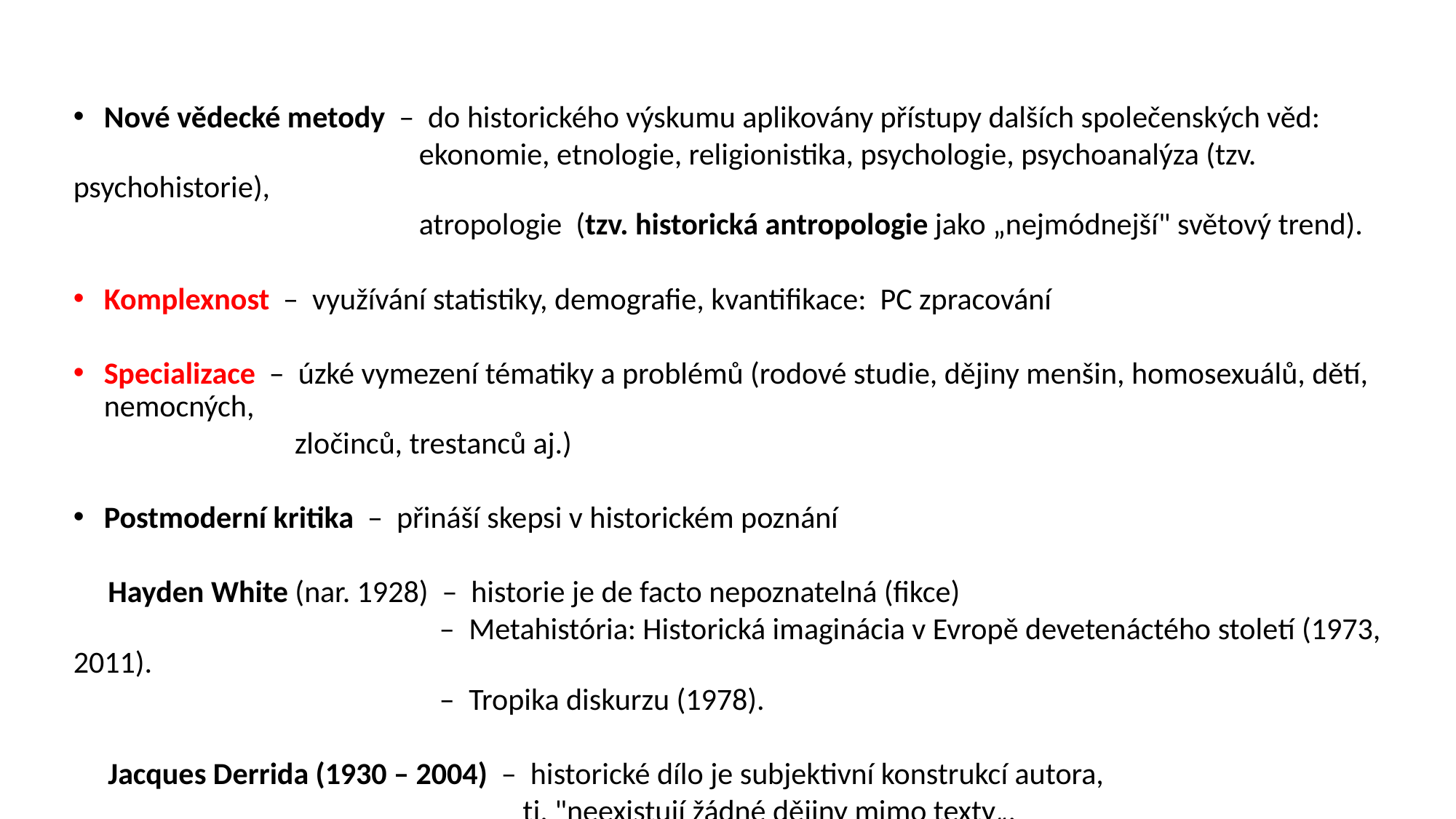

Nové vědecké metody  –  do historického výskumu aplikovány přístupy dalších společenských věd:
                                                  ekonomie, etnologie, religionistika, psychologie, psychoanalýza (tzv. psychohistorie),
                                                  atropologie  (tzv. historická antropologie jako „nejmódnejší" světový trend).

Komplexnost  –  využívání statistiky, demografie, kvantifikace:  PC zpracování

Specializace  –  úzké vymezení tématiky a problémů (rodové studie, dějiny menšin, homosexuálů, dětí, nemocných,
                                zločinců, trestanců aj.)

Postmoderní kritika  –  přináší skepsi v historickém poznání

     Hayden White (nar. 1928)  –  historie je de facto nepoznatelná (fikce)
                                                     –  Metahistória: Historická imaginácia v Evropě devetenáctého století (1973, 2011).
                                                     –  Tropika diskurzu (1978).

     Jacques Derrida (1930 – 2004)  –  historické dílo je subjektivní konstrukcí autora,
                                                                 tj. "neexistují žádné dějiny mimo texty„.